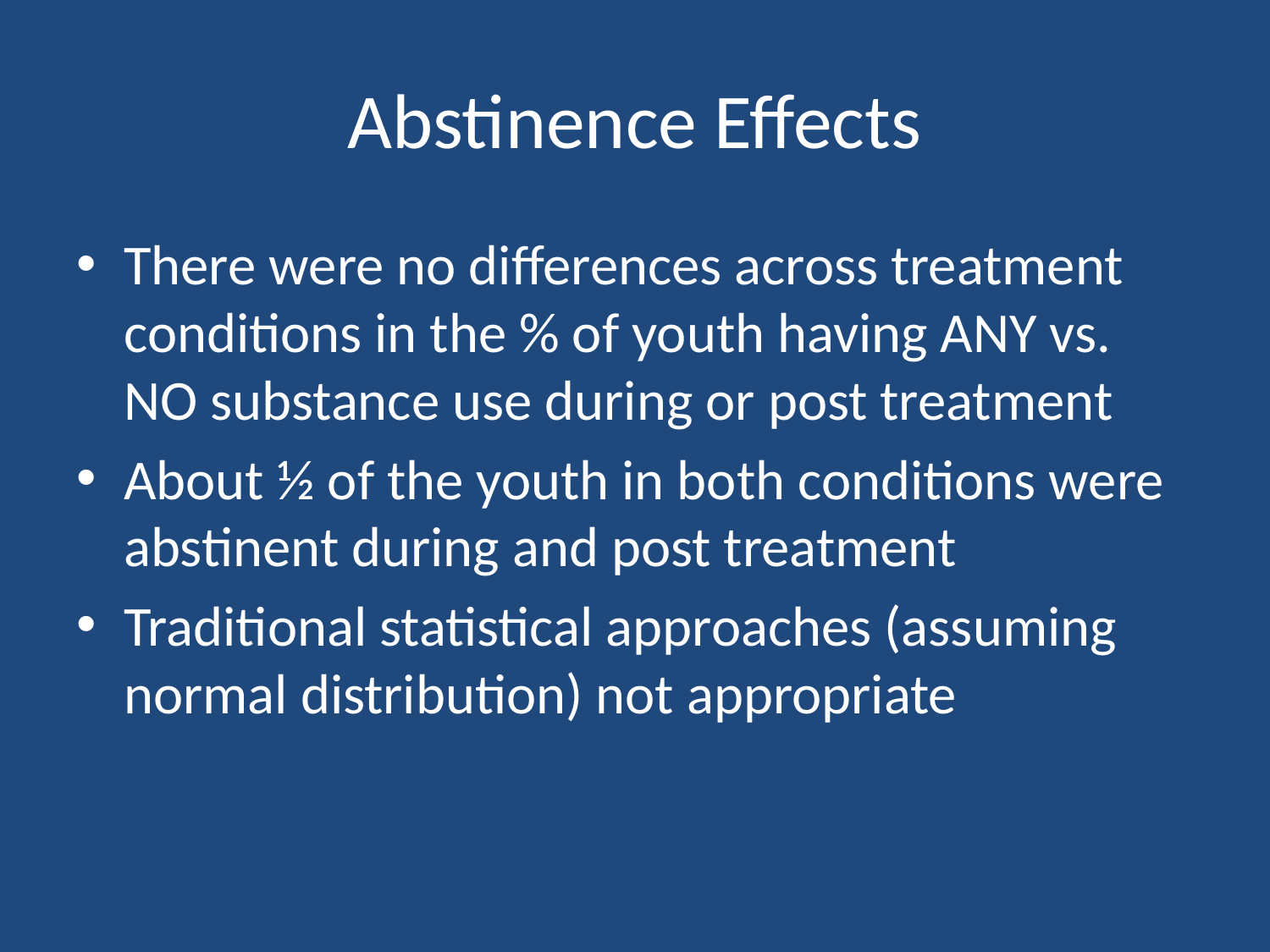

# Abstinence Effects
There were no differences across treatment conditions in the % of youth having ANY vs. NO substance use during or post treatment
About ½ of the youth in both conditions were abstinent during and post treatment
Traditional statistical approaches (assuming normal distribution) not appropriate